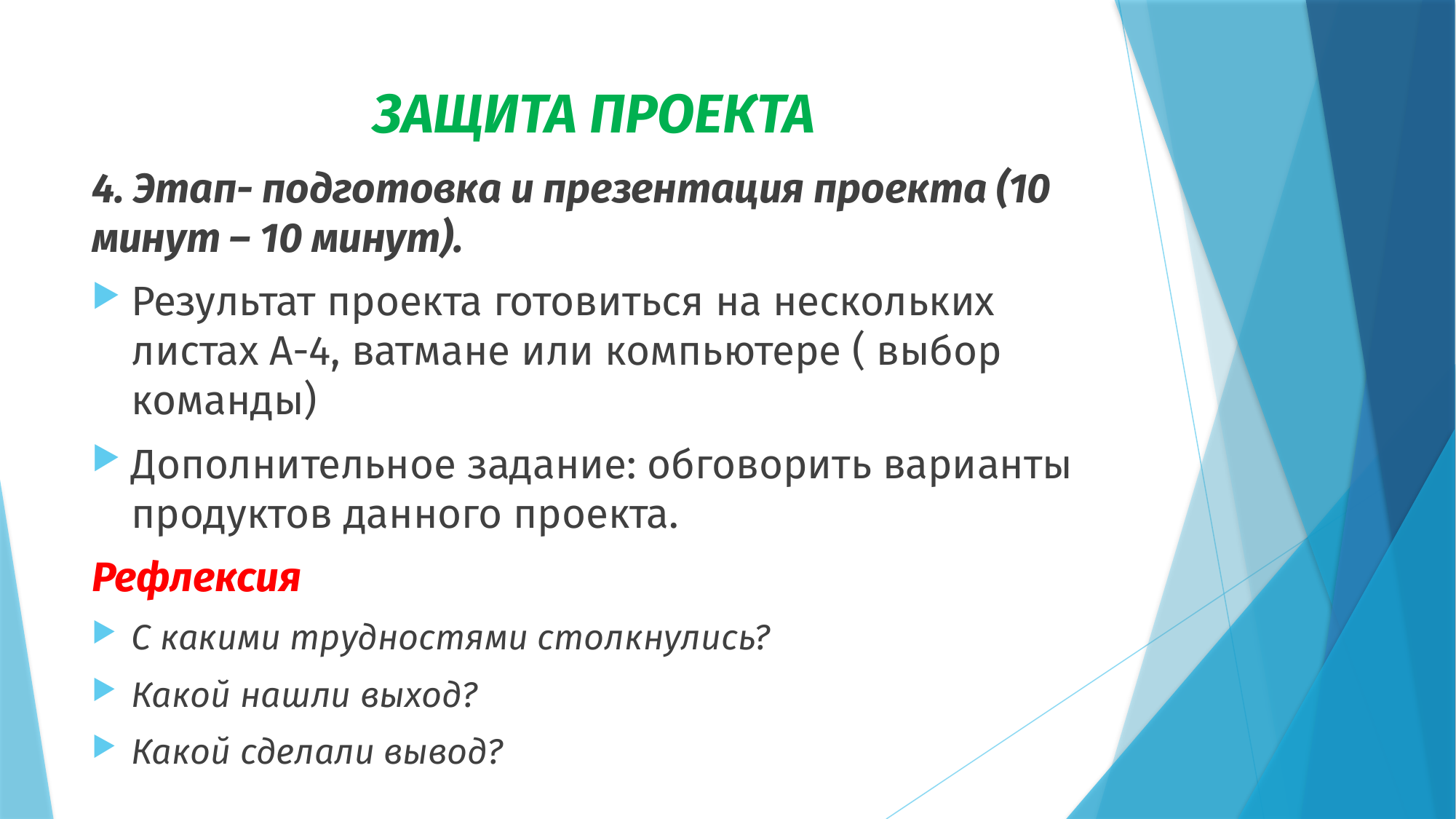

# ЗАЩИТА ПРОЕКТА
4. Этап- подготовка и презентация проекта (10 минут – 10 минут).
Результат проекта готовиться на нескольких листах А-4, ватмане или компьютере ( выбор команды)
Дополнительное задание: обговорить варианты продуктов данного проекта.
Рефлексия
С какими трудностями столкнулись?
Какой нашли выход?
Какой сделали вывод?